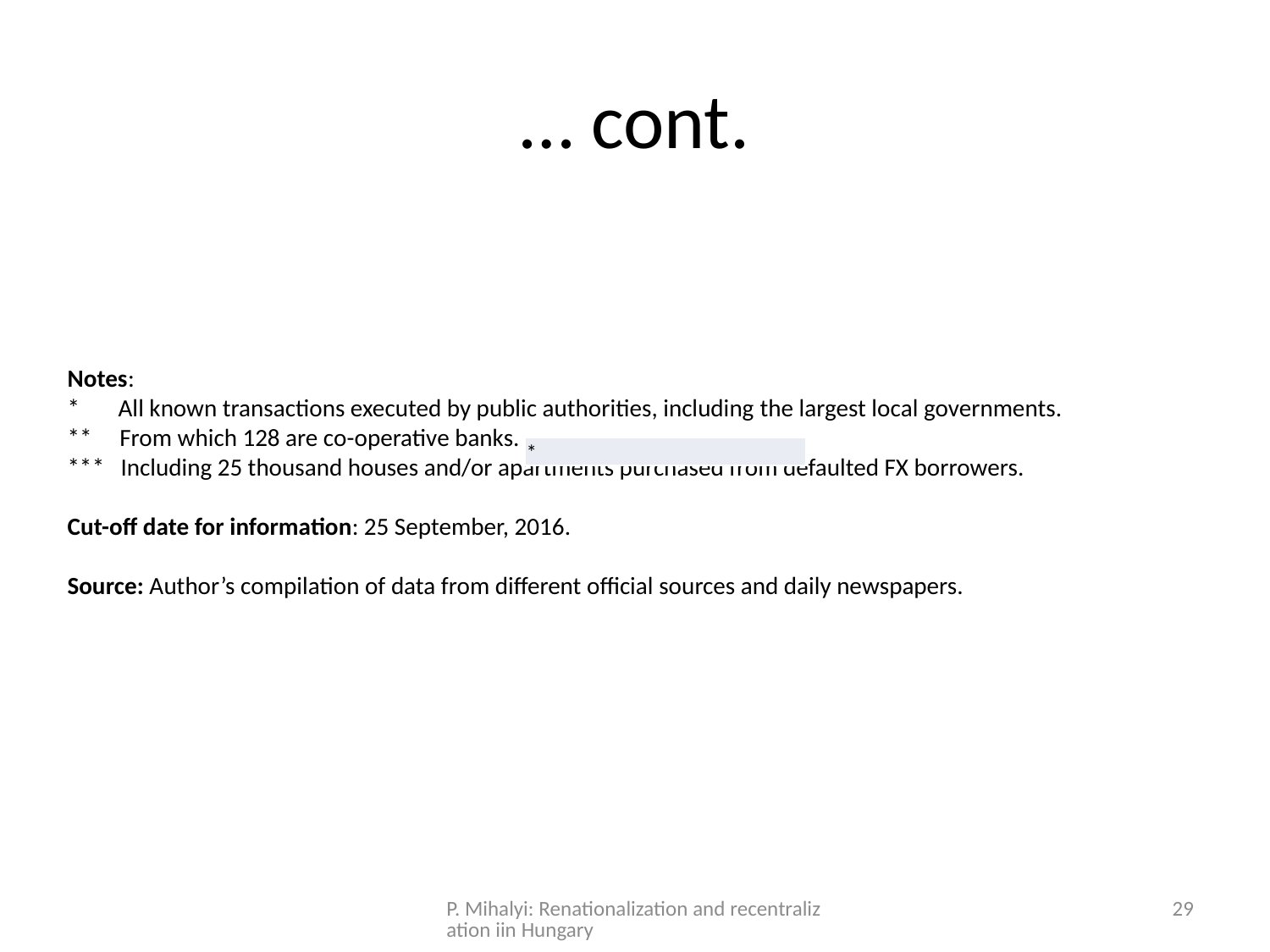

# … cont.
Notes:
*       All known transactions executed by public authorities, including the largest local governments.
**     From which 128 are co-operative banks.
***   Including 25 thousand houses and/or apartments purchased from defaulted FX borrowers.

Cut-off date for information: 25 September, 2016.

Source: Author’s compilation of data from different official sources and daily newspapers.
| \* |
| --- |
P. Mihalyi: Renationalization and recentralization iin Hungary
29